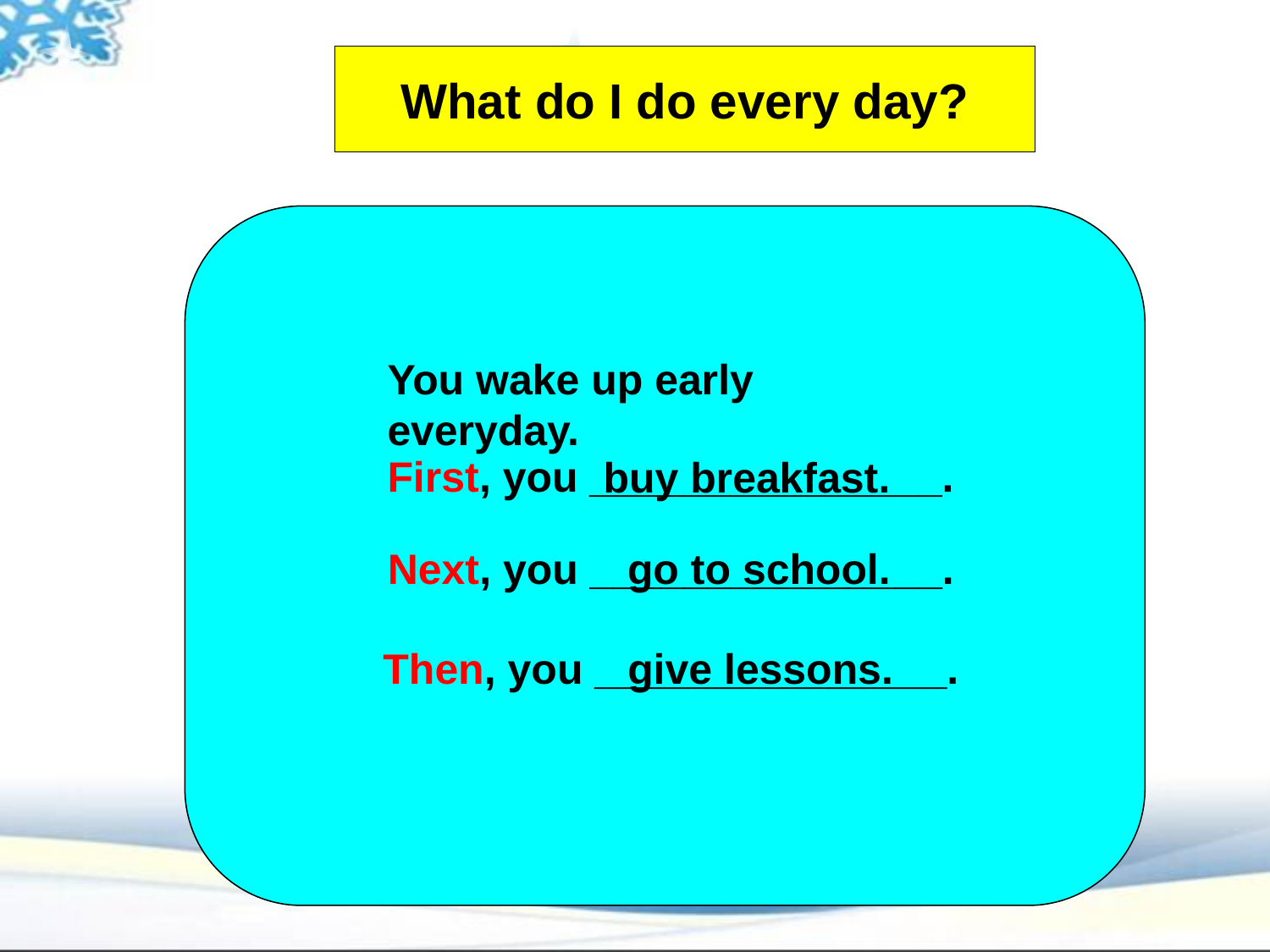

What do I do every day?

You wake up early everyday.
First, you _______________.
buy breakfast.
Next, you _______________.
go to school.
Then, you _______________.
give lessons.